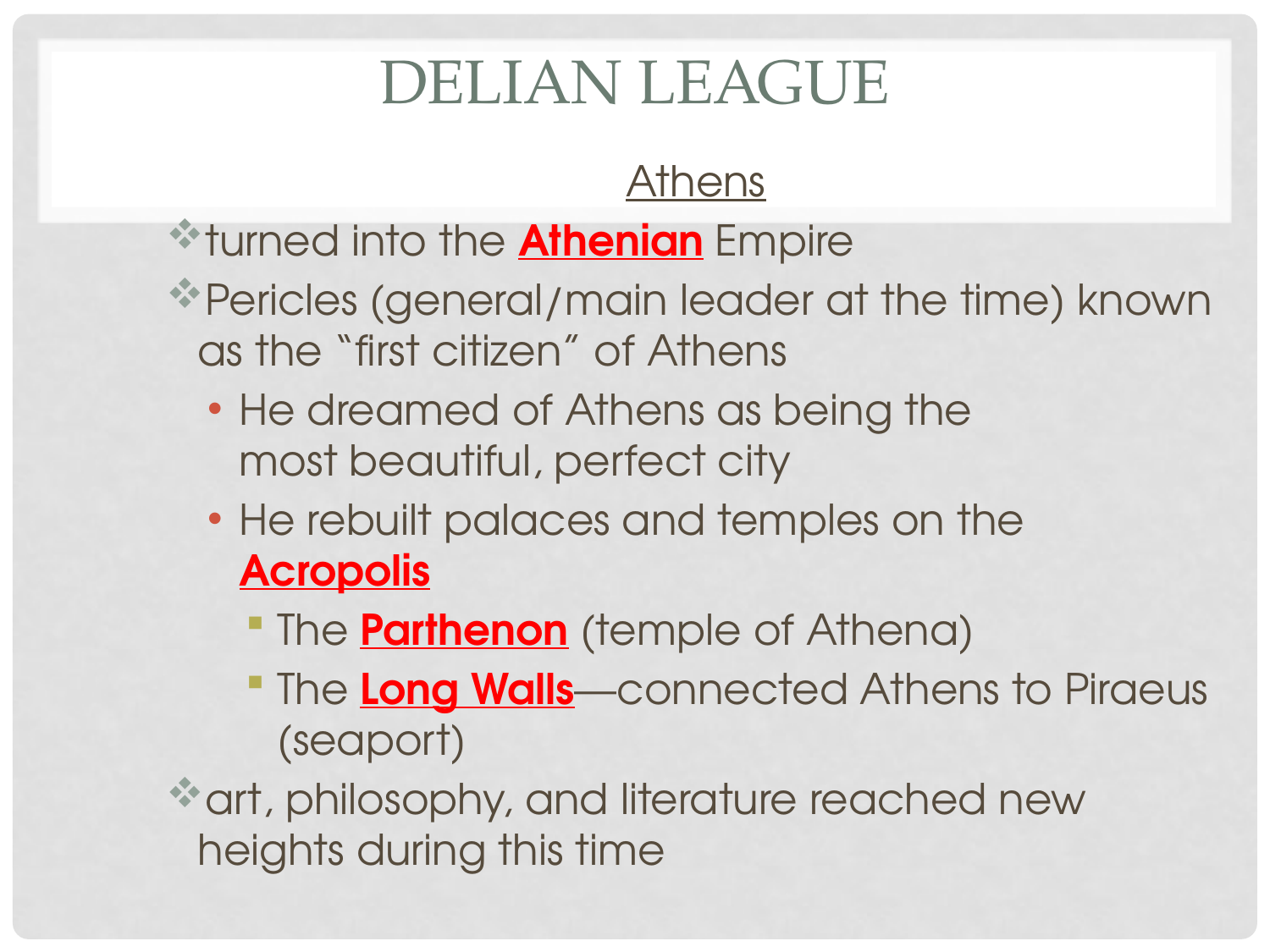

# Delian League
Athens
turned into the Athenian Empire
Pericles (general/main leader at the time) known as the “first citizen” of Athens
He dreamed of Athens as being the 		most beautiful, perfect city
He rebuilt palaces and temples on the Acropolis
The Parthenon (temple of Athena)
The Long Walls—connected Athens to Piraeus (seaport)
art, philosophy, and literature reached new heights during this time